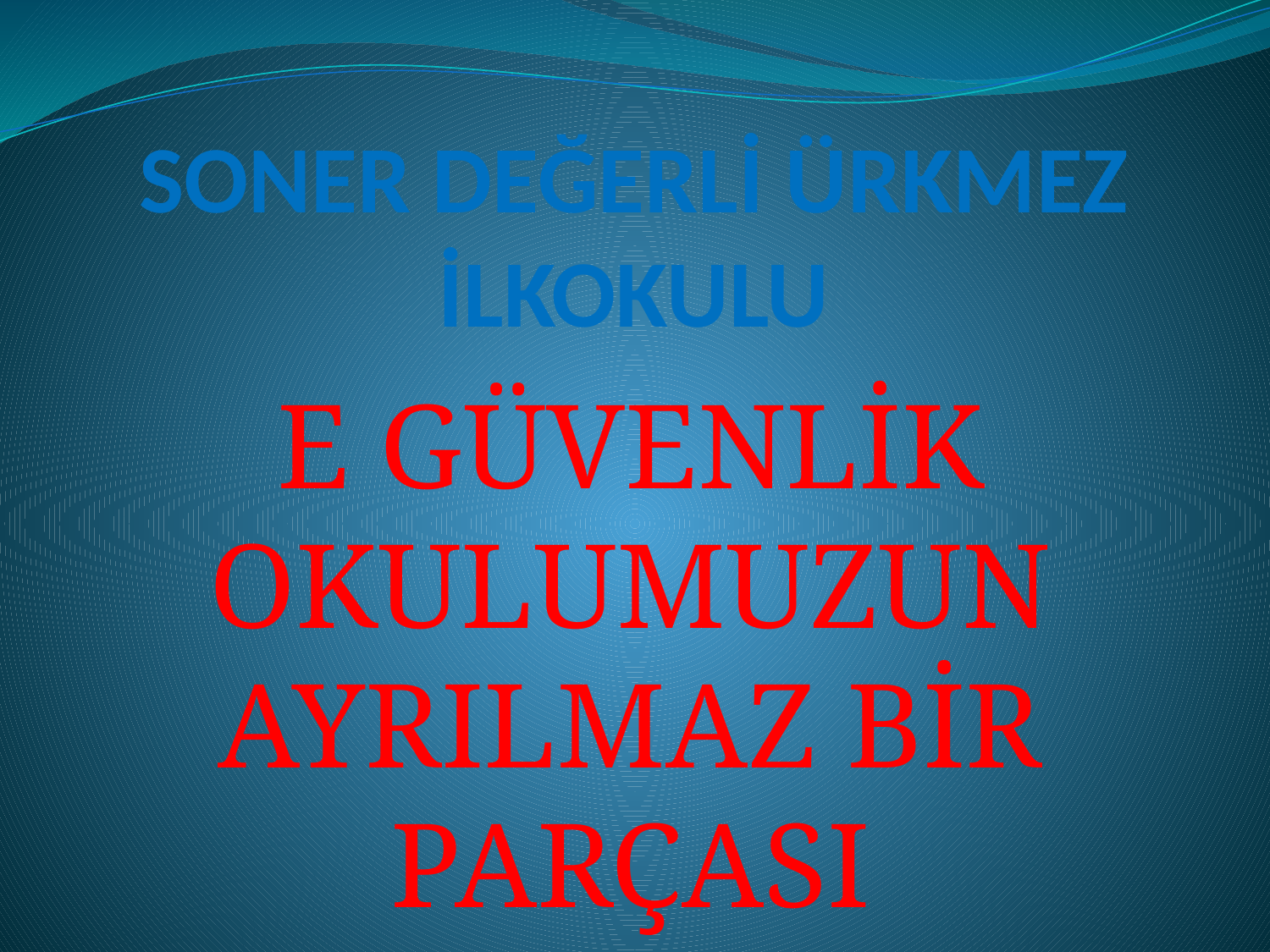

# SONER DEĞERLİ ÜRKMEZ İLKOKULU
E GÜVENLİK OKULUMUZUN AYRILMAZ BİR PARÇASI